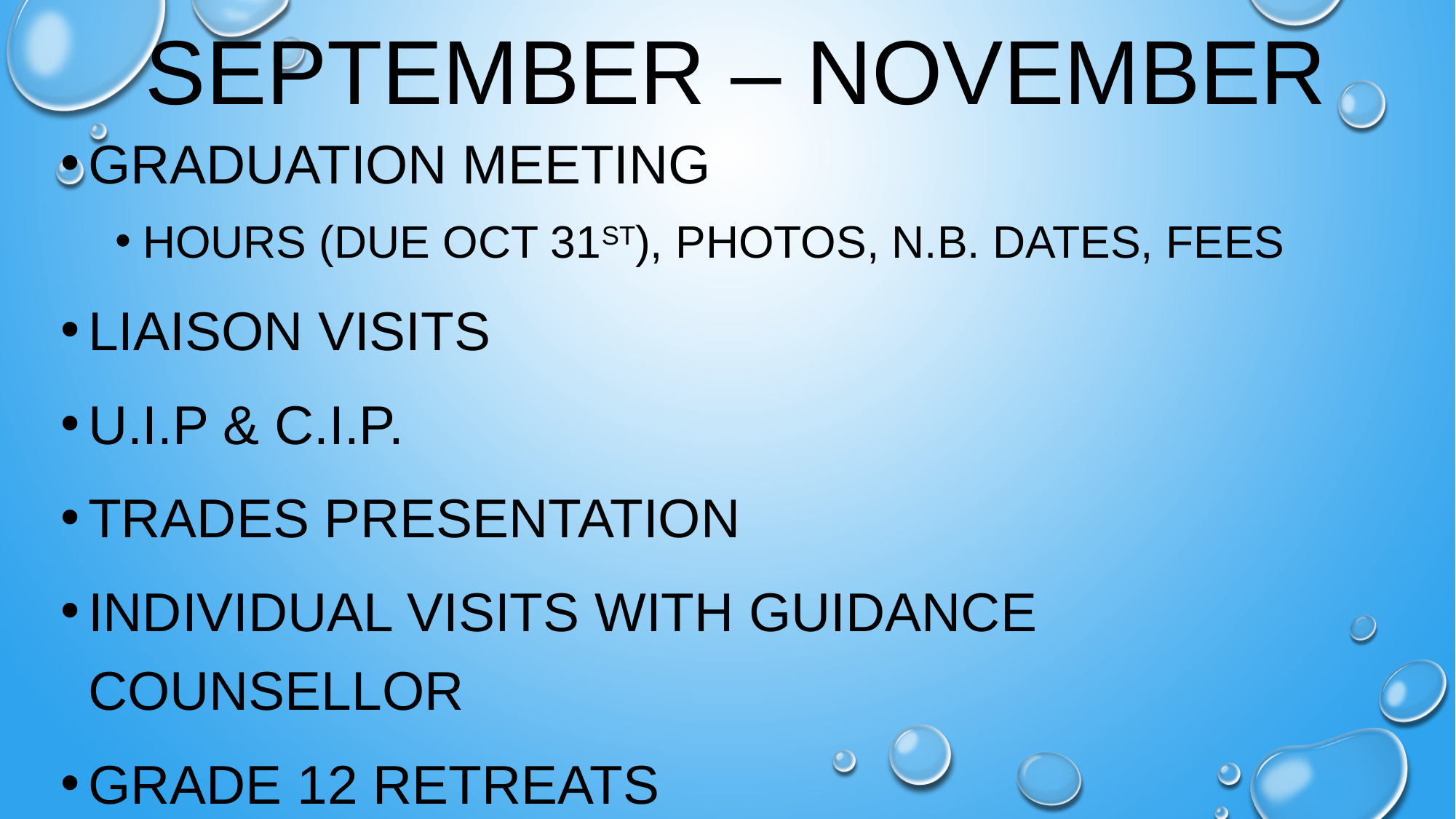

# September – November
Graduation meeting
Hours (due oct 31st), photos, n.b. dates, fees
Liaison visits
U.i.p & c.i.p.
Trades presentation
Individual visits with guidance counsellor
Grade 12 retreats
Financing your education session (TONIGHT)